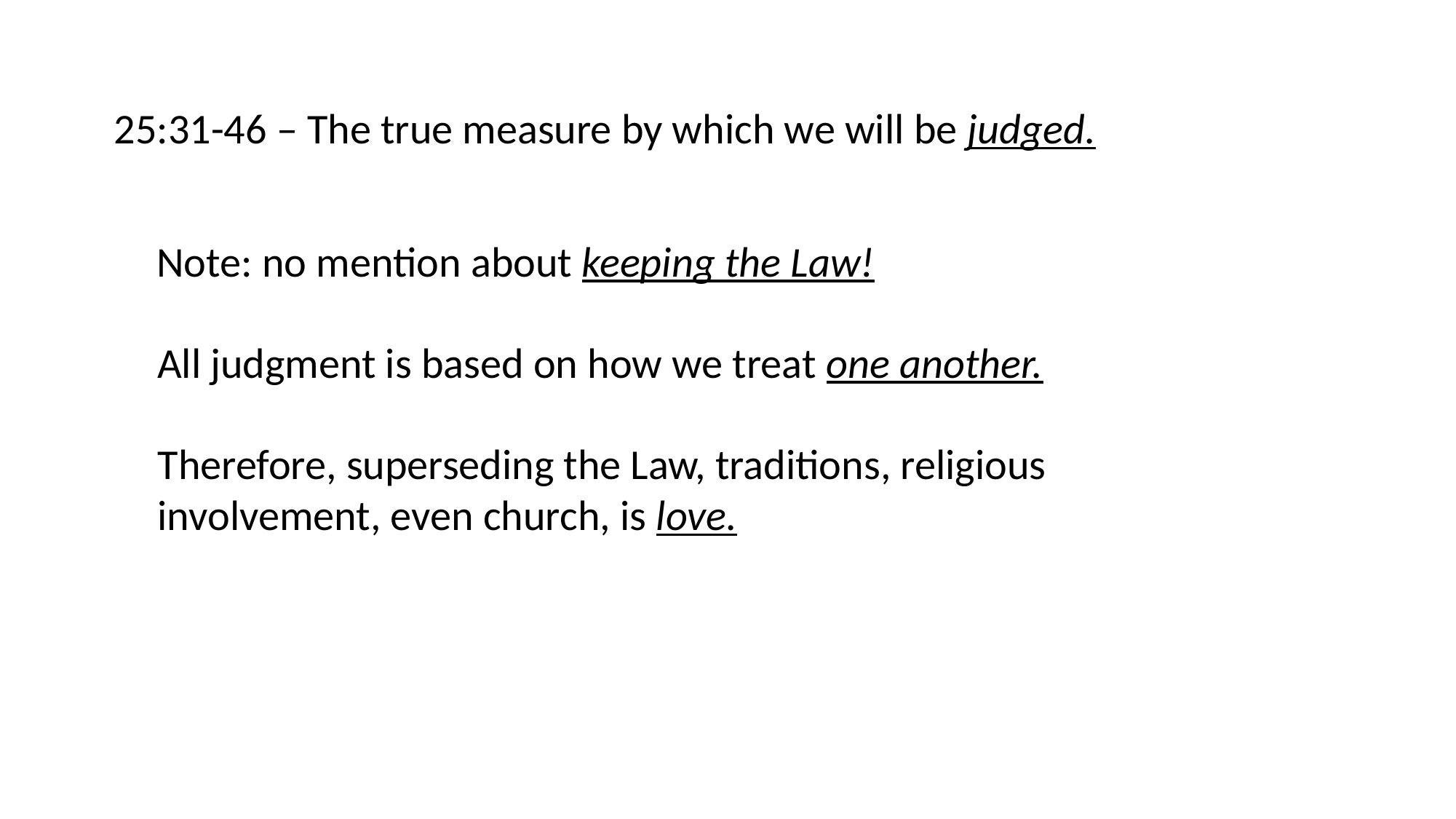

25:31-46 – The true measure by which we will be judged.
Note: no mention about keeping the Law!
All judgment is based on how we treat one another.
Therefore, superseding the Law, traditions, religious
involvement, even church, is love.